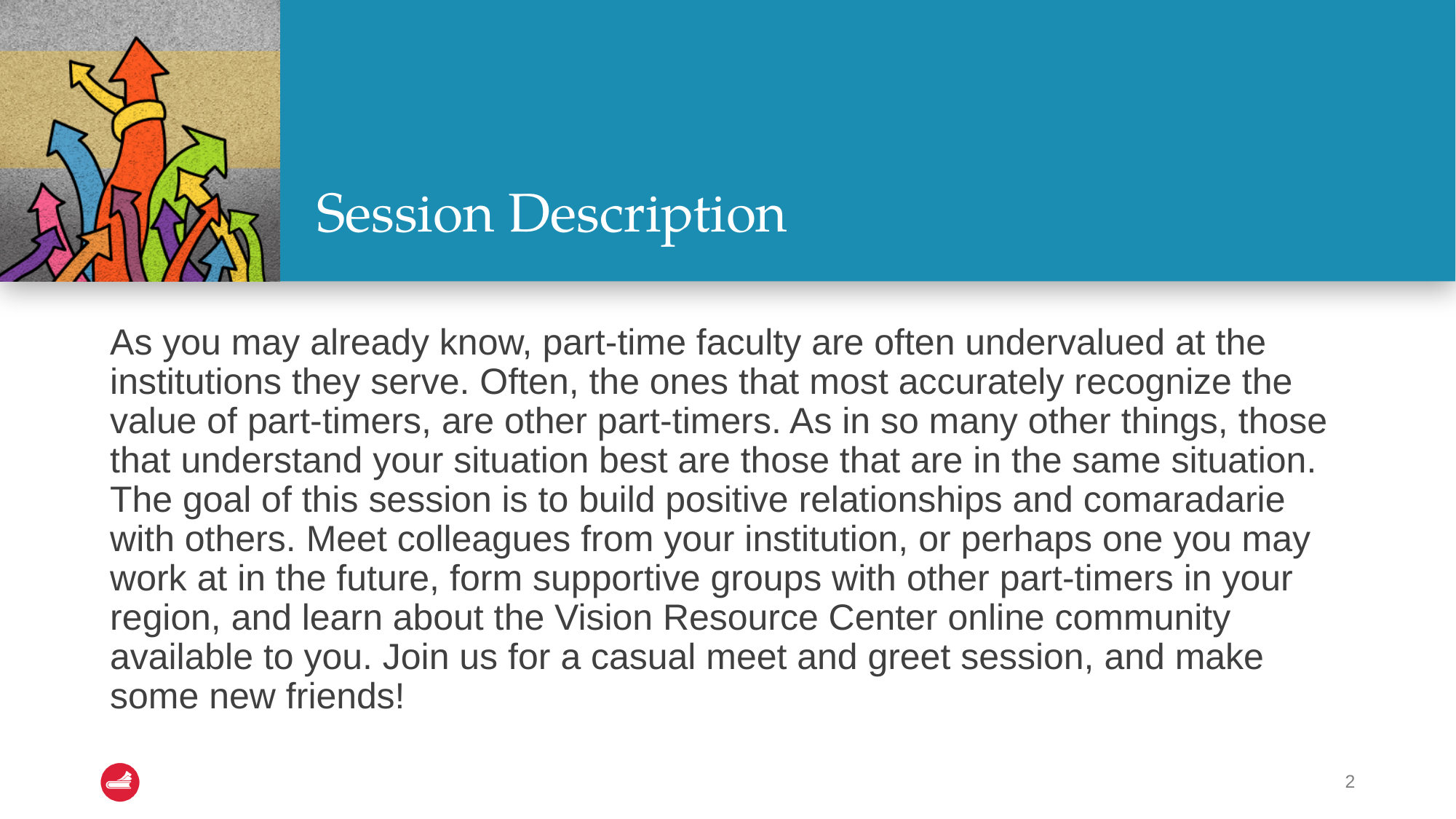

# Session Description
As you may already know, part-time faculty are often undervalued at the institutions they serve. Often, the ones that most accurately recognize the value of part-timers, are other part-timers. As in so many other things, those that understand your situation best are those that are in the same situation. The goal of this session is to build positive relationships and comaradarie with others. Meet colleagues from your institution, or perhaps one you may work at in the future, form supportive groups with other part-timers in your region, and learn about the Vision Resource Center online community available to you. Join us for a casual meet and greet session, and make some new friends!
2